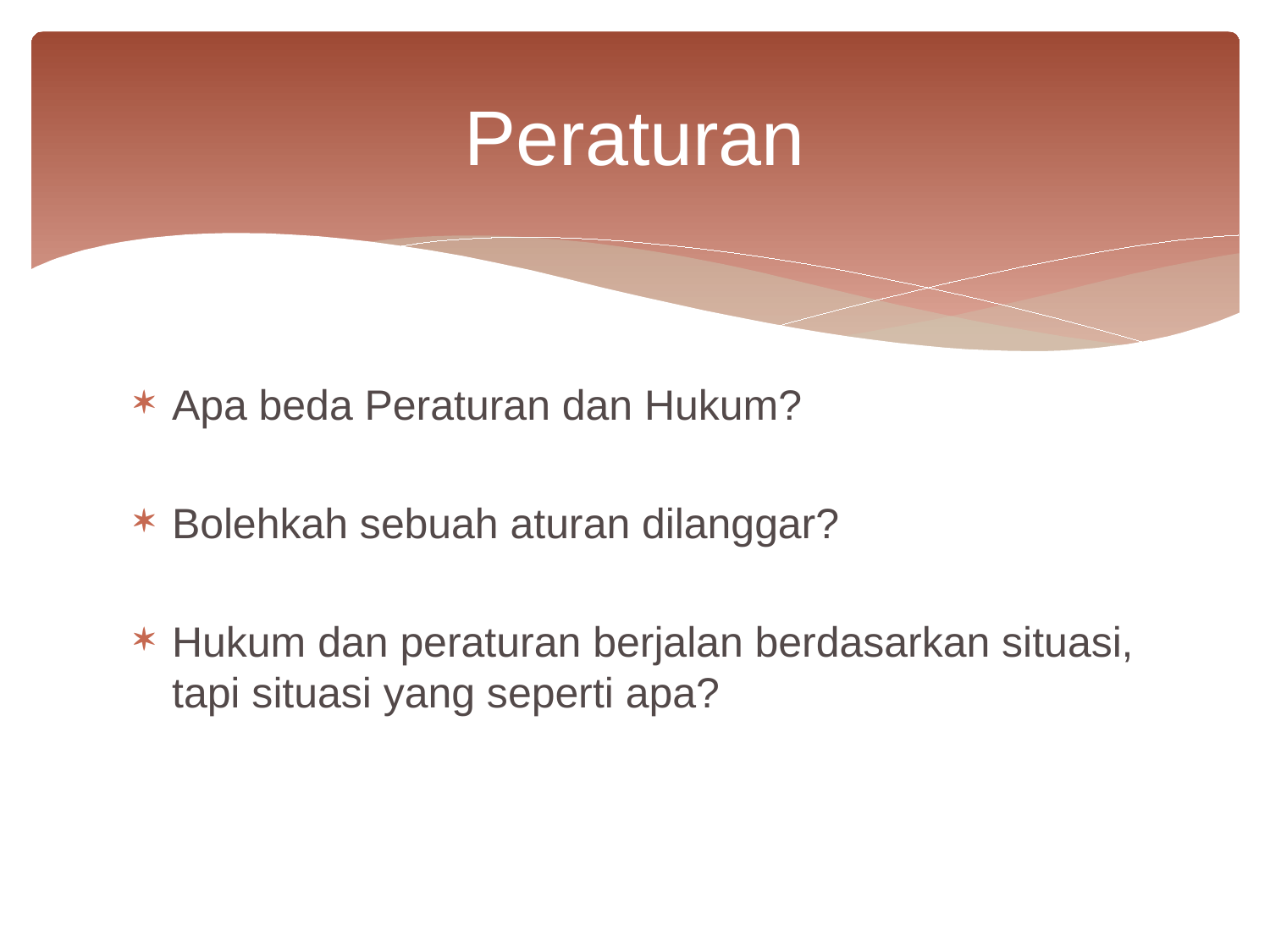

# Peraturan
Apa beda Peraturan dan Hukum?

Bolehkah sebuah aturan dilanggar?

Hukum dan peraturan berjalan berdasarkan situasi, tapi situasi yang seperti apa?